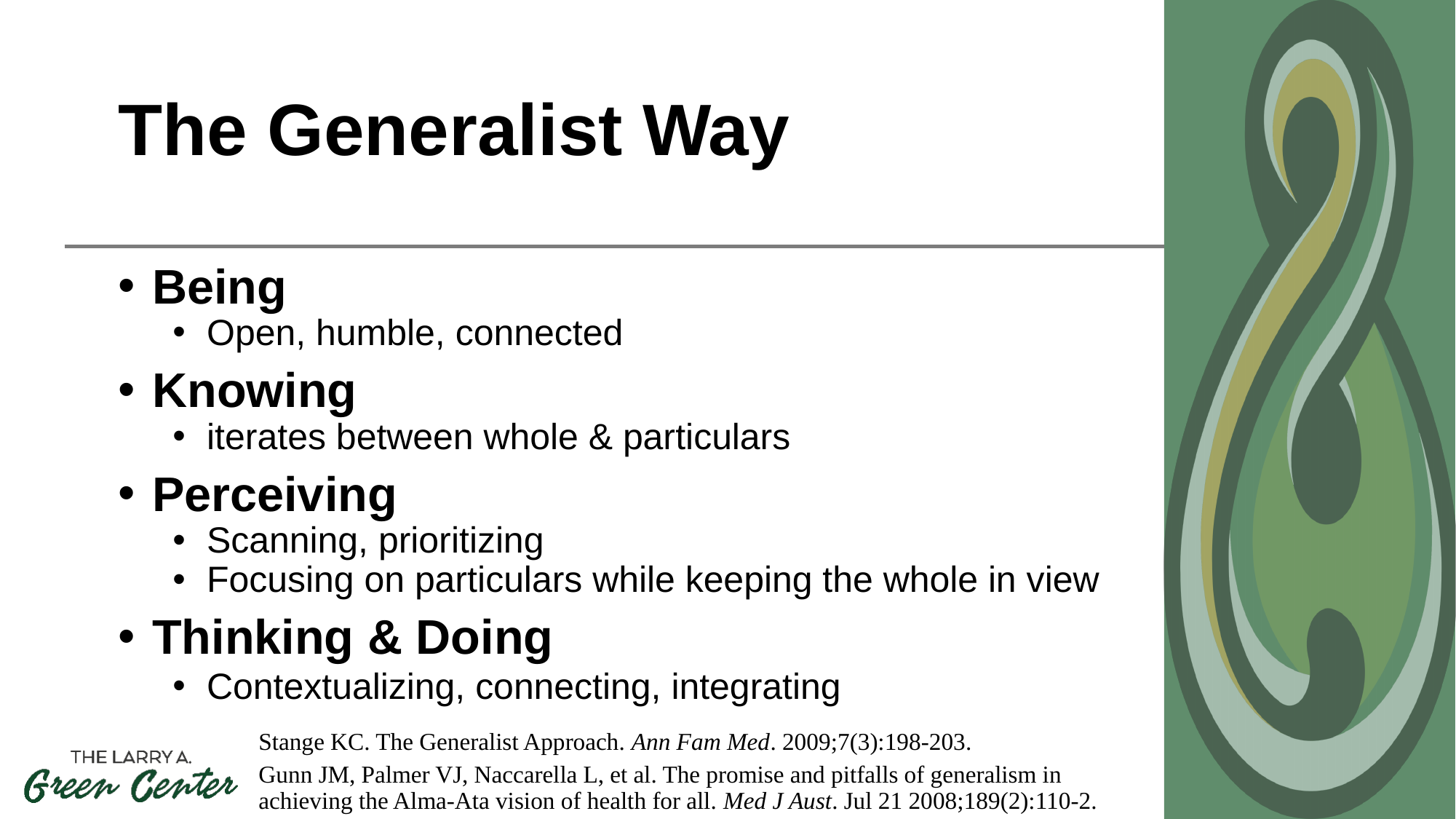

The Generalist Way
Being
Open, humble, connected
Knowing
iterates between whole & particulars
Perceiving
Scanning, prioritizing
Focusing on particulars while keeping the whole in view
Thinking & Doing
Contextualizing, connecting, integrating
Stange KC. The Generalist Approach. Ann Fam Med. 2009;7(3):198-203.
Gunn JM, Palmer VJ, Naccarella L, et al. The promise and pitfalls of generalism in achieving the Alma-Ata vision of health for all. Med J Aust. Jul 21 2008;189(2):110-2.